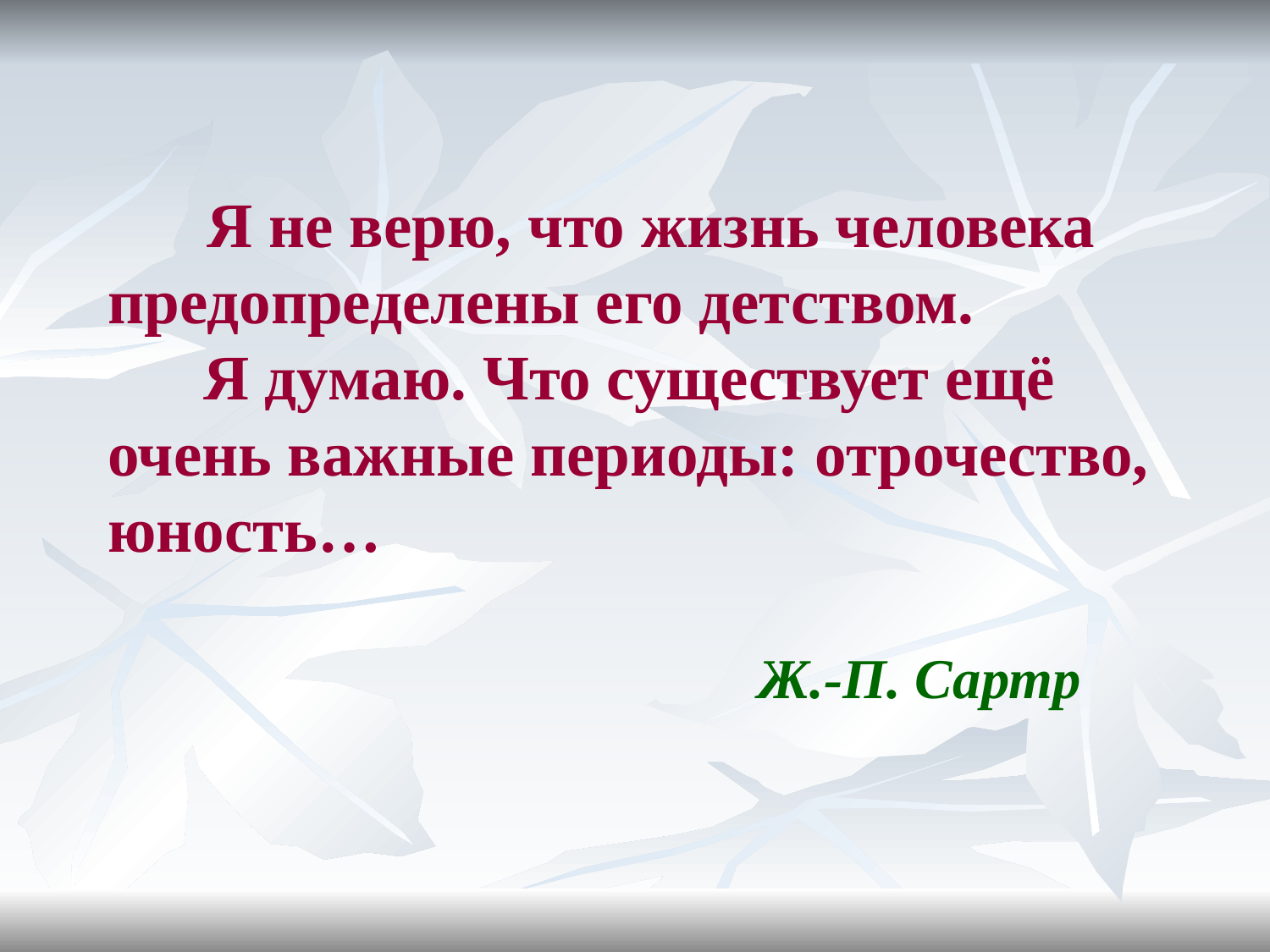

# Я не верю, что жизнь человека предопределены его детством. Я думаю. Что существует ещё очень важные периоды: отрочество, юность…
Ж.-П. Сартр